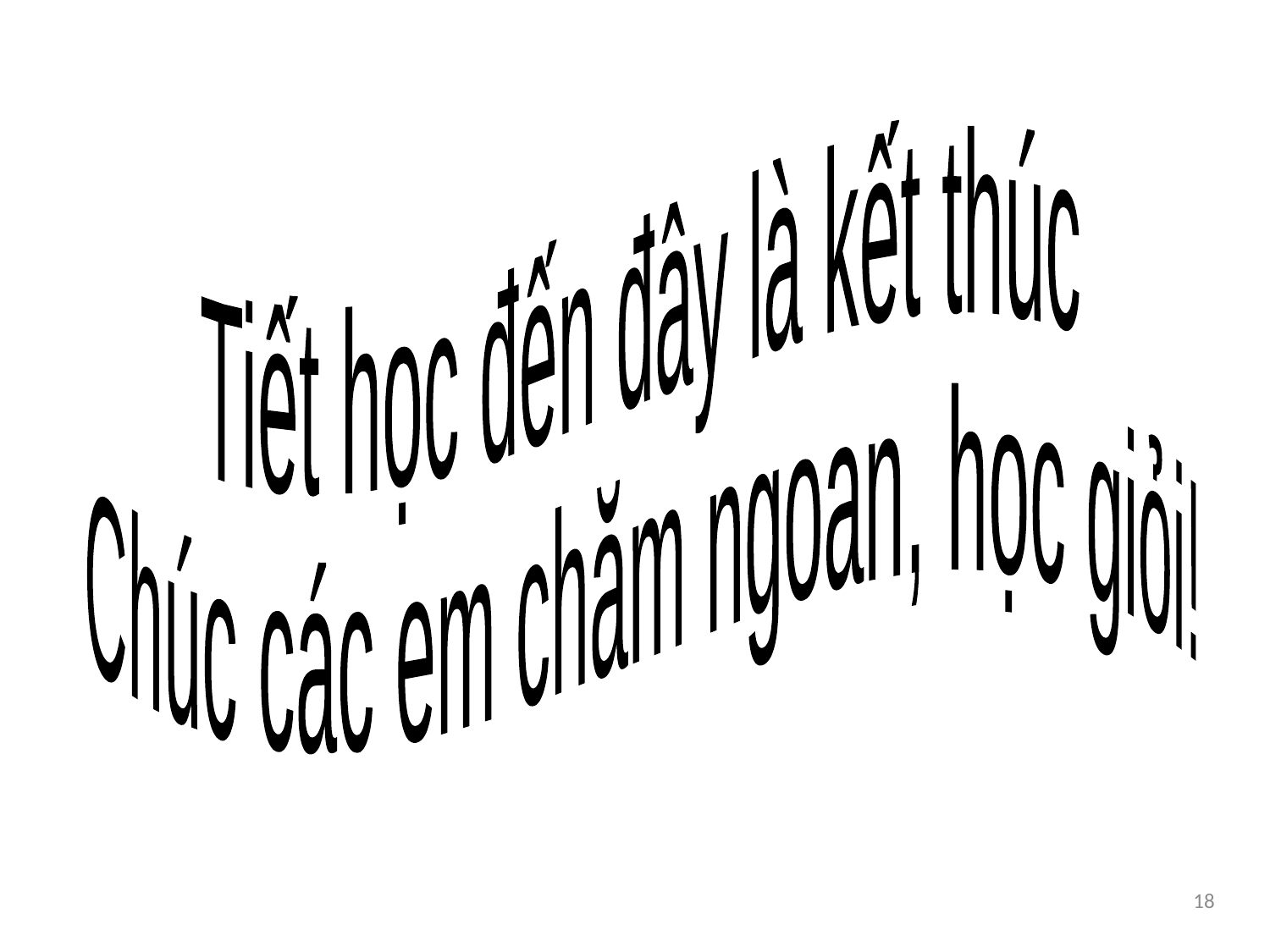

Tiết học đến đây là kết thúc
Chúc các em chăm ngoan, học giỏi!
18